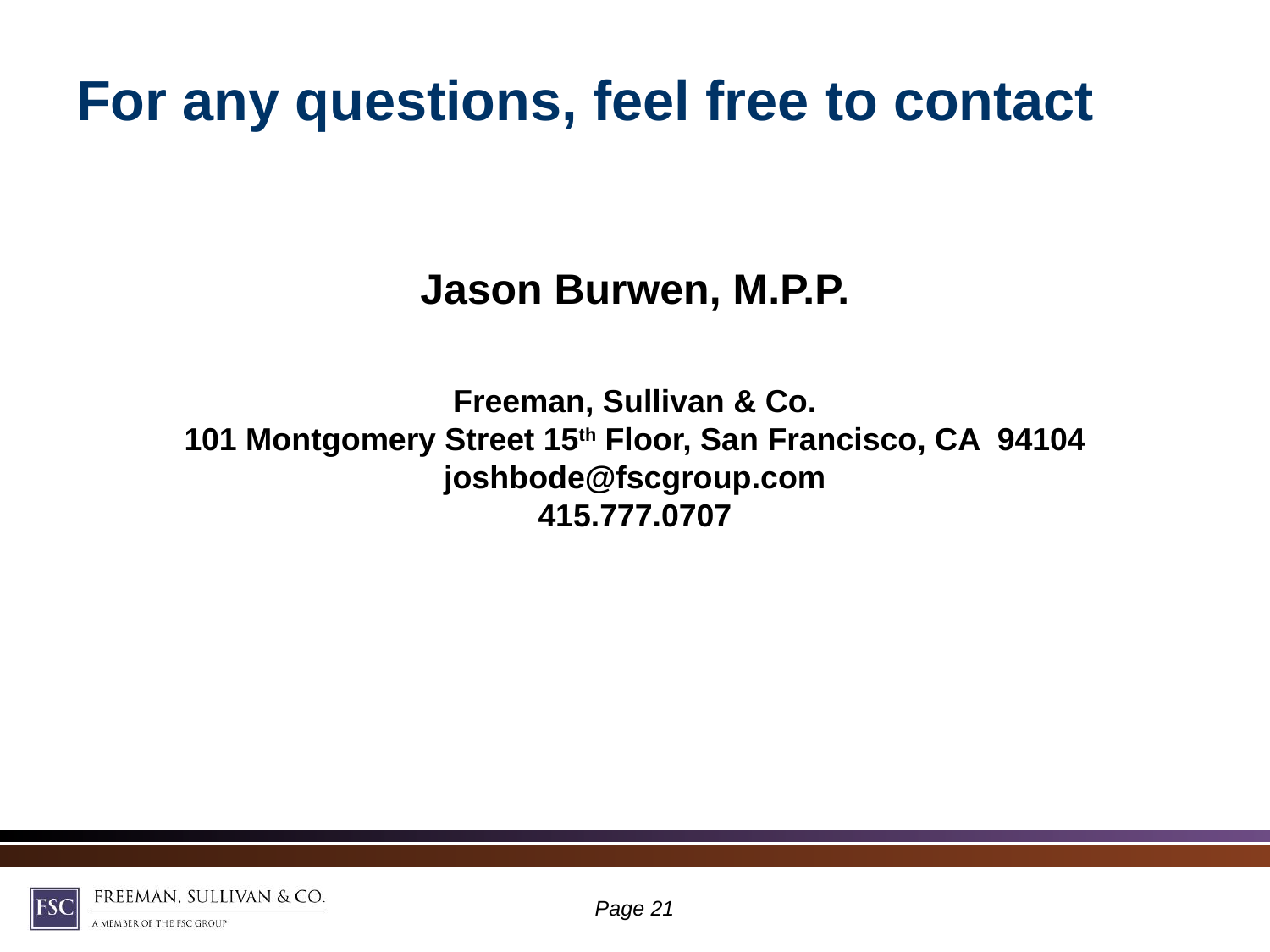

# For any questions, feel free to contact

Jason Burwen, M.P.P.

Freeman, Sullivan & Co.
101 Montgomery Street 15th Floor, San Francisco, CA  94104
joshbode@fscgroup.com
415.777.0707
Page 21